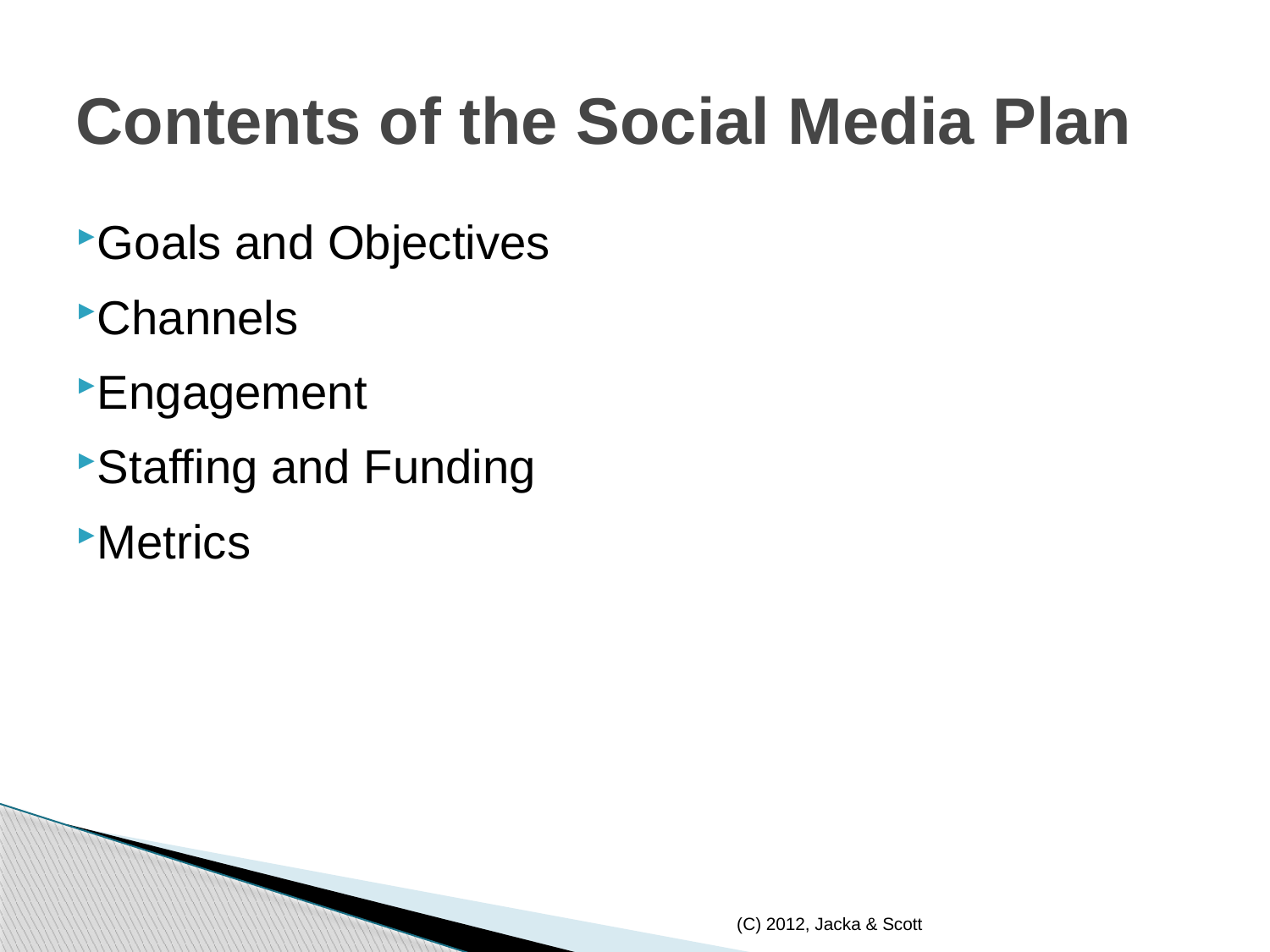

# Contents of the Social Media Plan
Goals and Objectives
Channels
Engagement
Staffing and Funding
Metrics
(C) 2012, Jacka & Scott